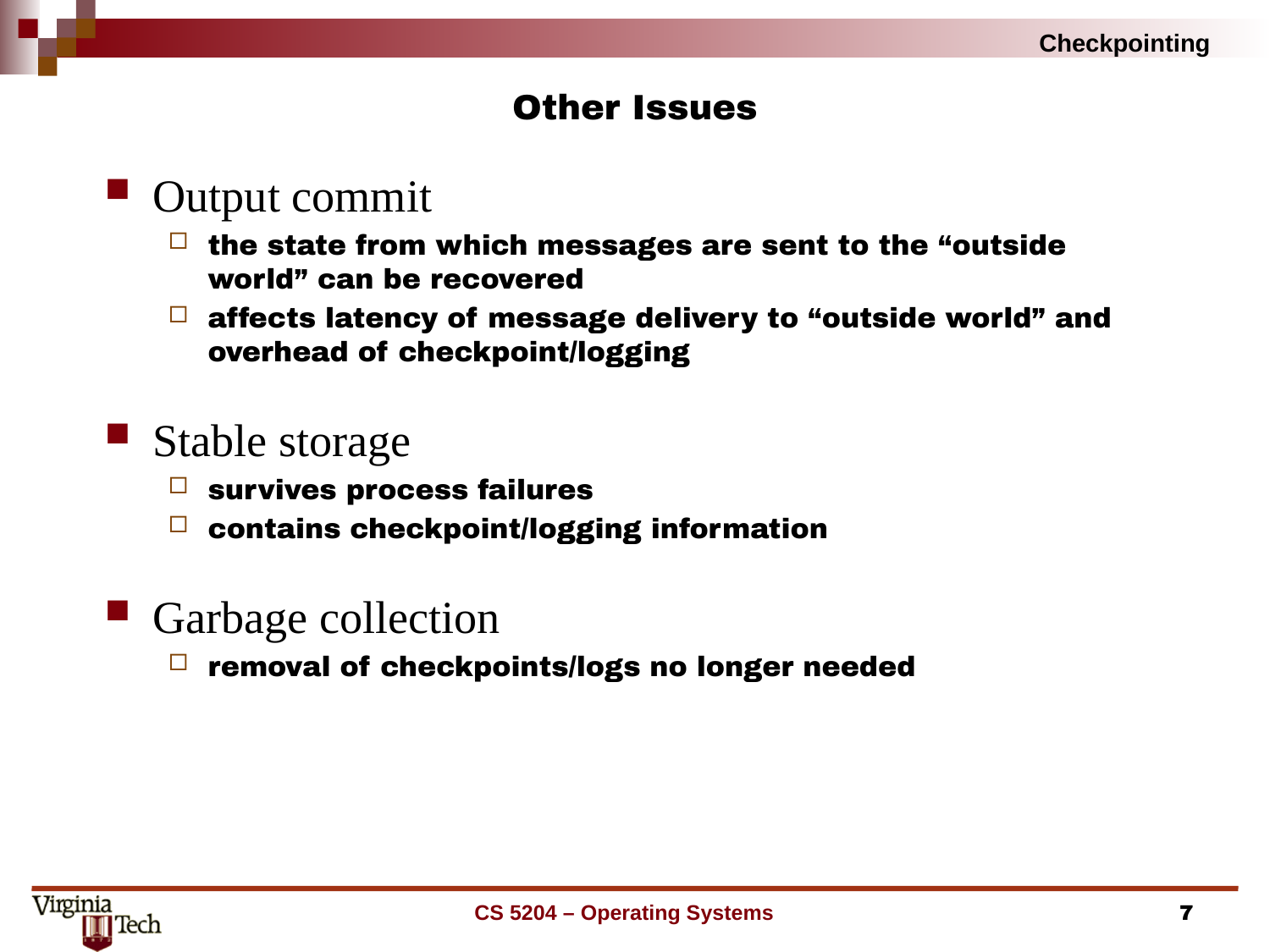

# Other Issues
Output commit
the state from which messages are sent to the “outside world” can be recovered
affects latency of message delivery to “outside world” and overhead of checkpoint/logging
Stable storage
survives process failures
contains checkpoint/logging information
Garbage collection
removal of checkpoints/logs no longer needed
CS 5204 – Operating Systems
7